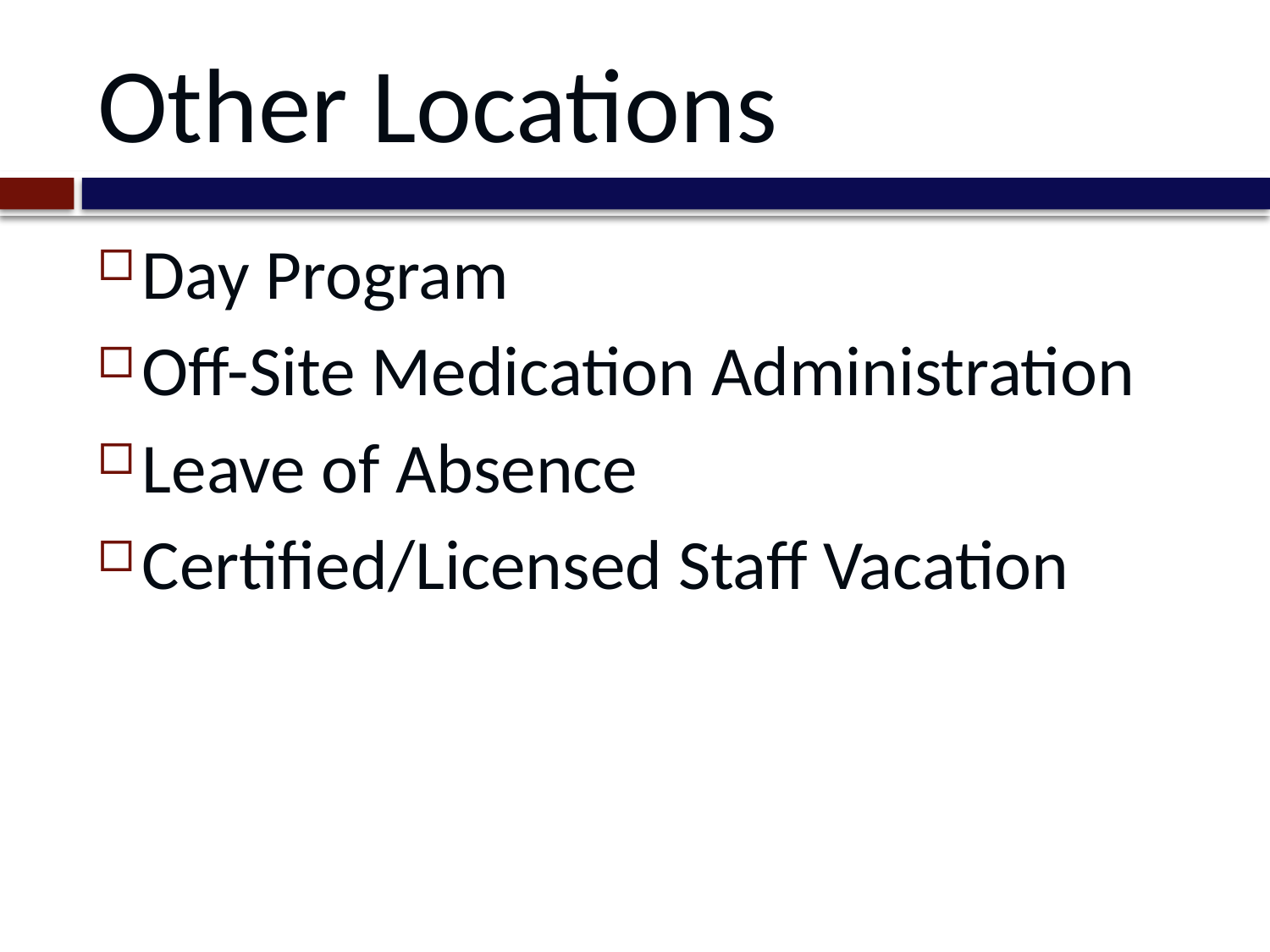

# Other Locations
Day Program
Off-Site Medication Administration
Leave of Absence
Certified/Licensed Staff Vacation